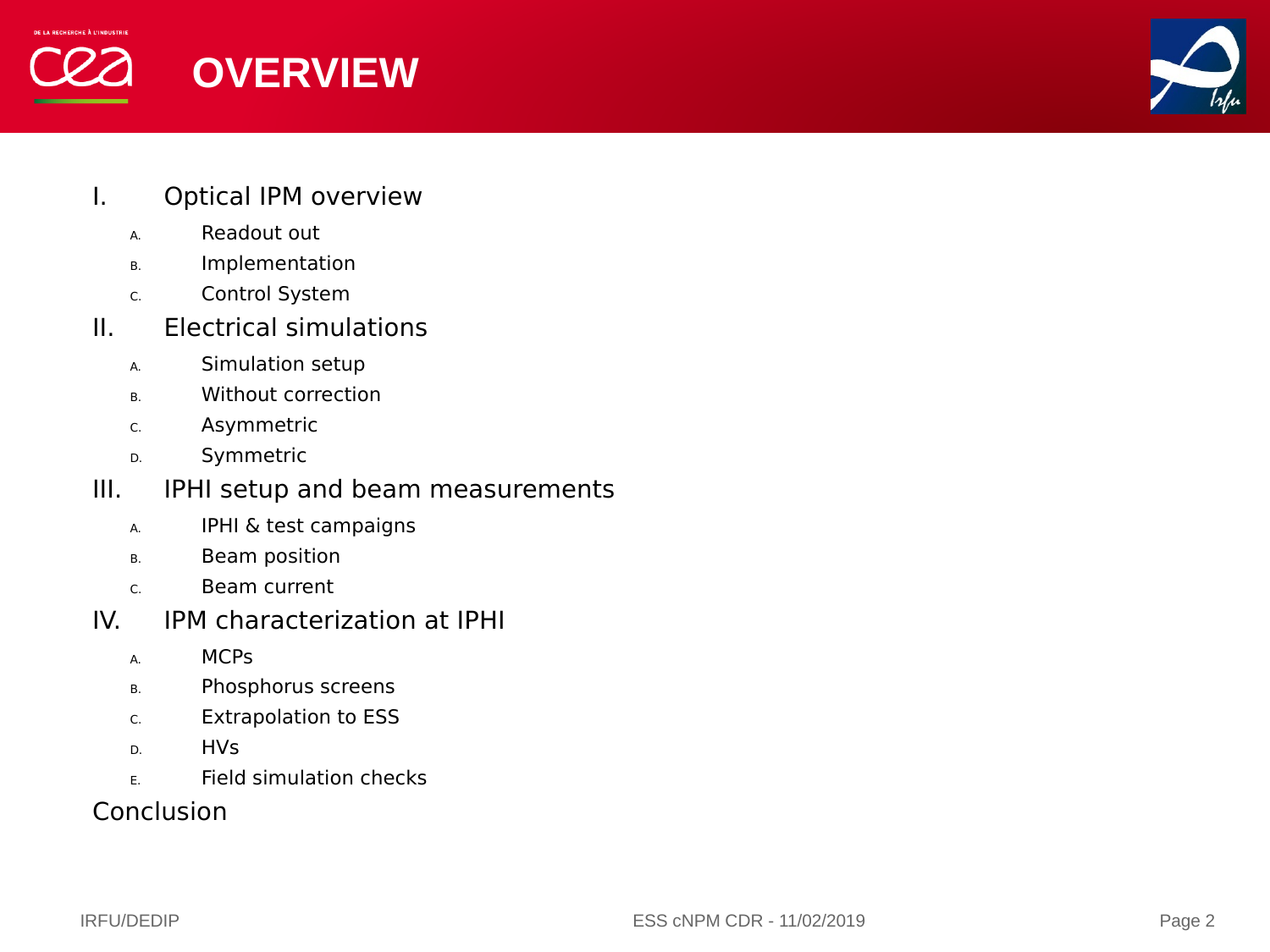

# Overview
Optical IPM overview
Readout out
Implementation
Control System
Electrical simulations
Simulation setup
Without correction
Asymmetric
Symmetric
IPHI setup and beam measurements
IPHI & test campaigns
Beam position
Beam current
IPM characterization at IPHI
MCPs
Phosphorus screens
Extrapolation to ESS
HVs
Field simulation checks
Conclusion

IRFU/DEDIP
ESS cNPM CDR - 11/02/2019
Page 2